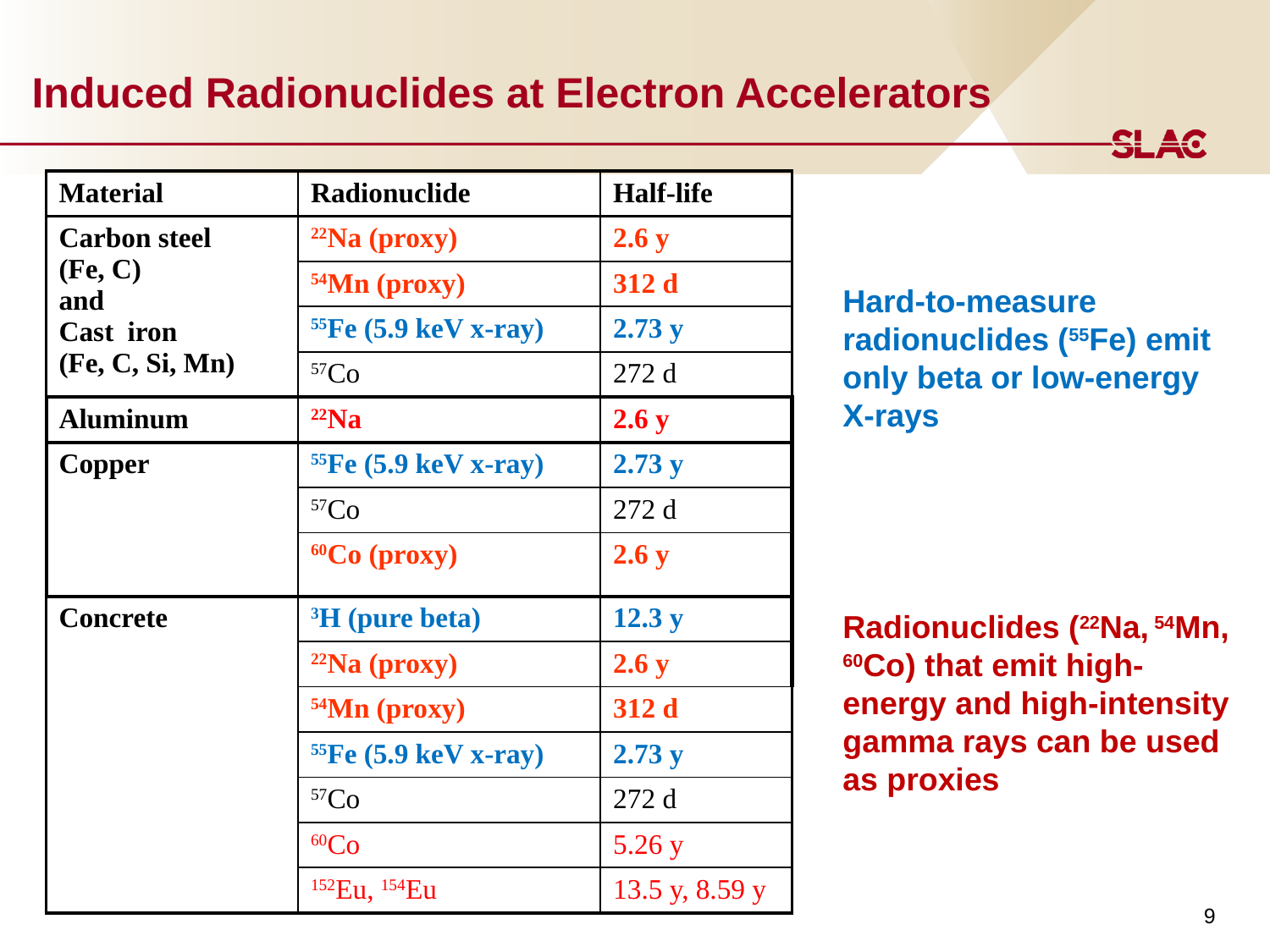

# Induced Radionuclides at Electron Accelerators
| Material | Radionuclide | Half-life |
| --- | --- | --- |
| Carbon steel (Fe, C) and Cast iron (Fe, C, Si, Mn) | 22Na (proxy) | 2.6 y |
|  | 54Mn (proxy) | 312 d |
|  | 55Fe (5.9 keV x-ray) | 2.73 y |
|  | 57Co | 272 d |
| Aluminum | 22Na | 2.6 y |
| Copper | 55Fe (5.9 keV x-ray) | 2.73 y |
|  | 57Co | 272 d |
|  | 60Co (proxy) | 2.6 y |
| Concrete | 3H (pure beta) | 12.3 y |
|  | 22Na (proxy) | 2.6 y |
|  | 54Mn (proxy) | 312 d |
|  | 55Fe (5.9 keV x-ray) | 2.73 y |
|  | 57Co | 272 d |
|  | 60Co | 5.26 y |
|  | 152Eu, 154Eu | 13.5 y, 8.59 y |
Hard-to-measure radionuclides (55Fe) emit only beta or low-energy X-rays
Radionuclides (22Na, 54Mn, 60Co) that emit high-energy and high-intensity gamma rays can be used as proxies
9